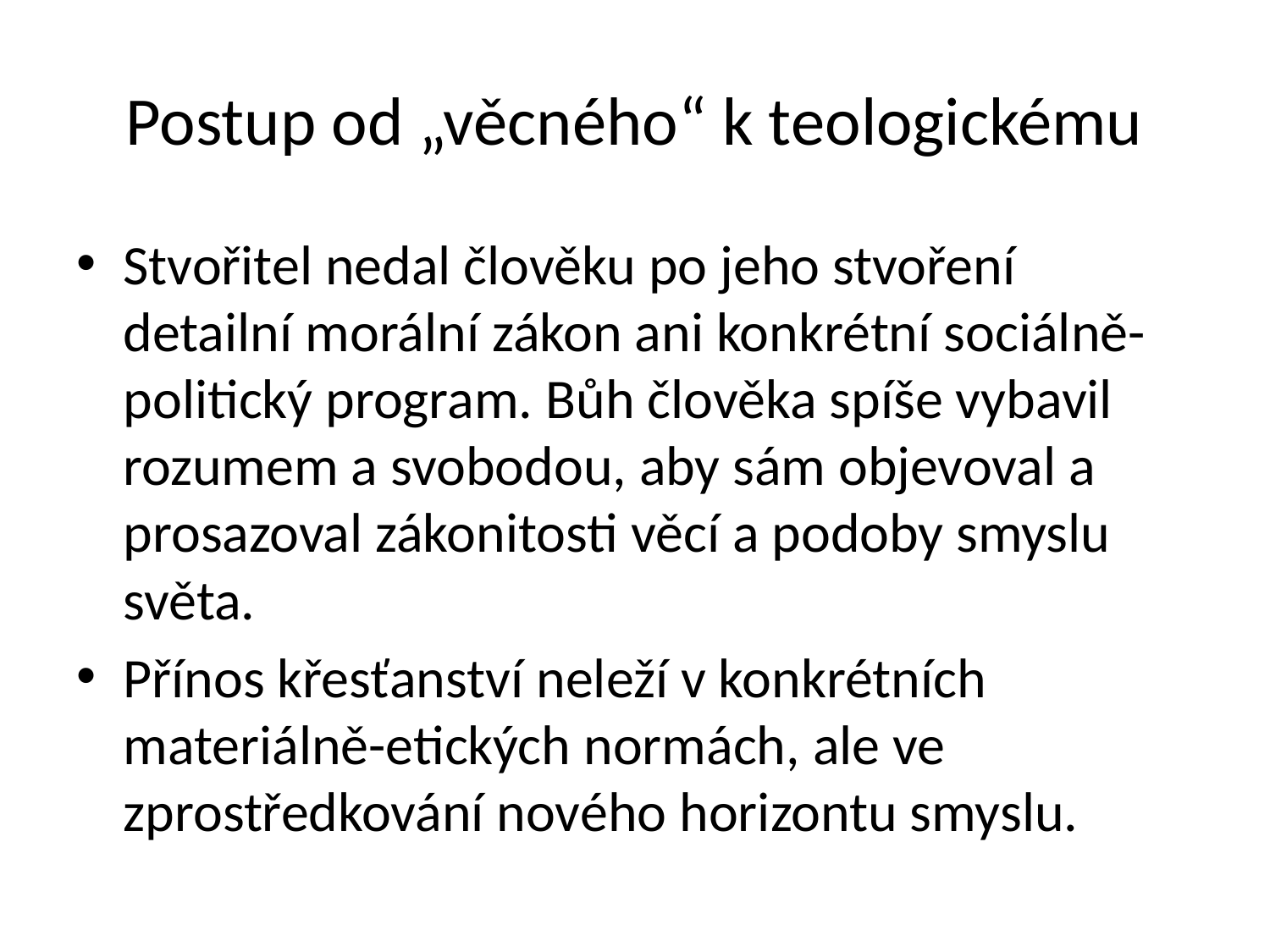

# Postup od „věcného“ k teologickému
Stvořitel nedal člověku po jeho stvoření detailní morální zákon ani konkrétní sociálně-politický program. Bůh člověka spíše vybavil rozumem a svobodou, aby sám objevoval a prosazoval zákonitosti věcí a podoby smyslu světa.
Přínos křesťanství neleží v konkrétních materiálně-etických normách, ale ve zprostředkování nového horizontu smyslu.